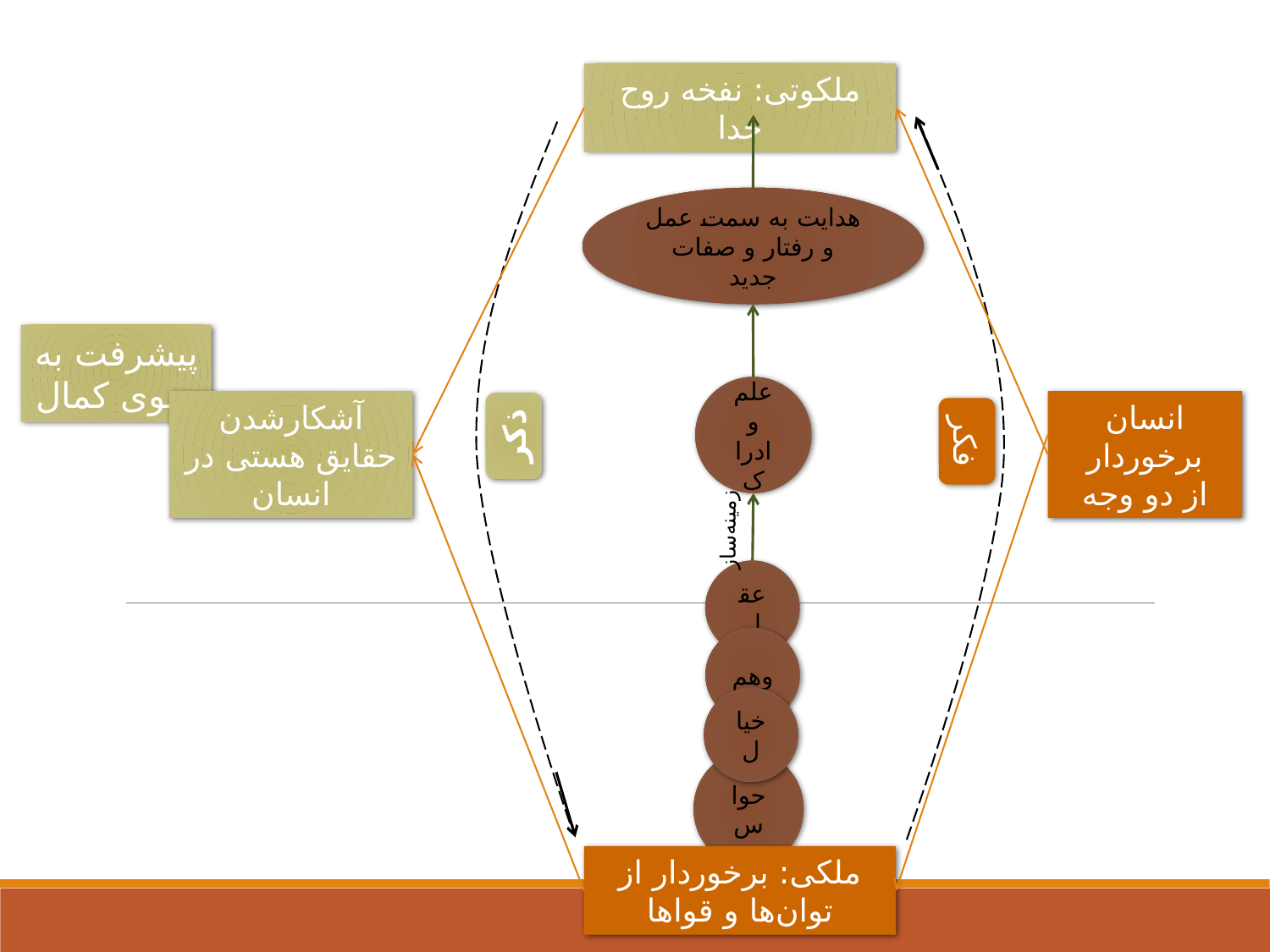

ملکوتی: نفخه روح خدا

هدایت به سمت عمل و رفتار و صفات جدید
پیشرفت به سوی کمال
علم و ادراک
آشکارشدن حقایق هستی در انسان
انسان برخوردار
از دو وجه
ذکر
فکر
زمینه‌ساز
عقل
وهم
خیال
حواس
ملکی: برخوردار از توان‌ها و قواها